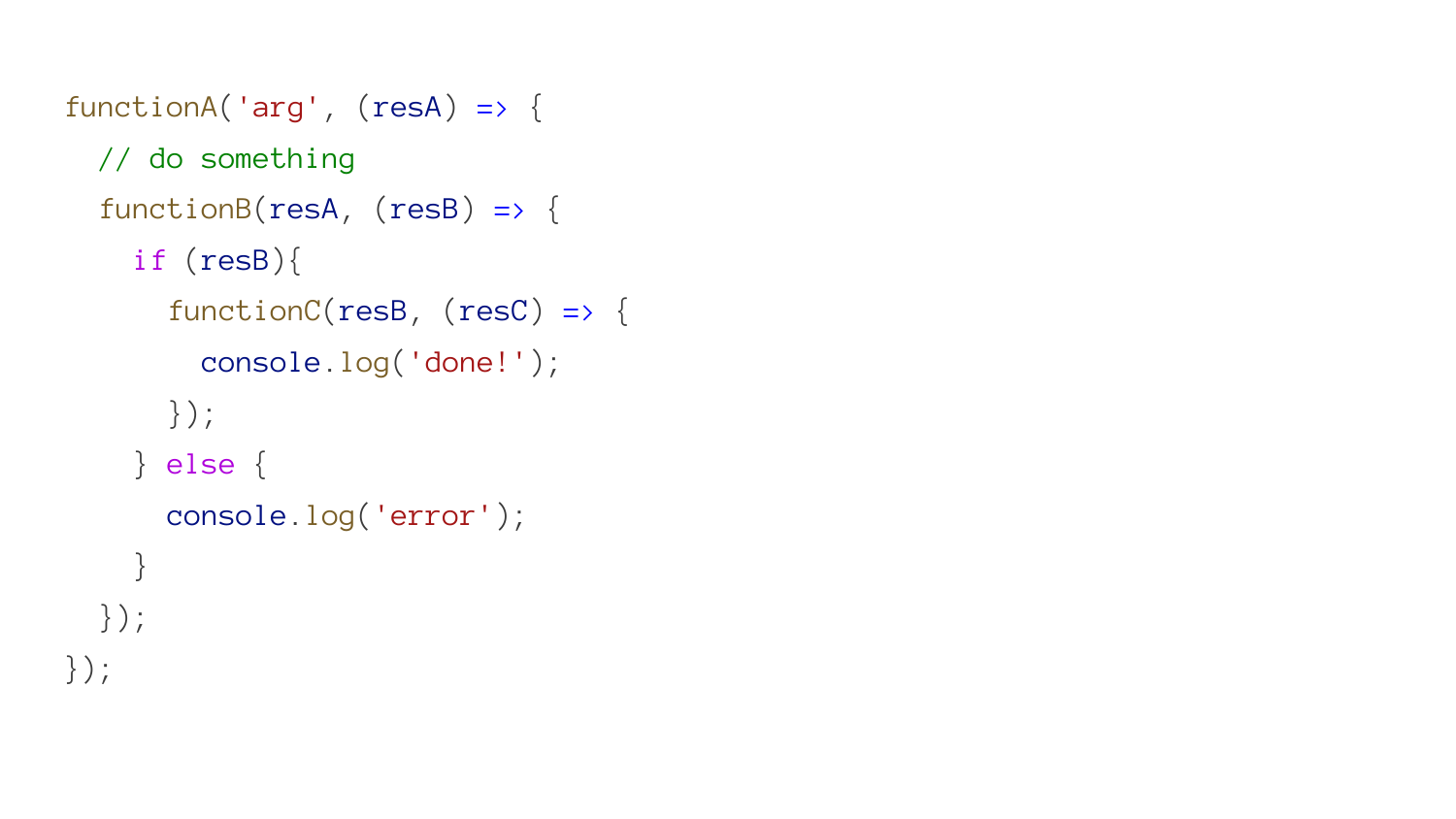

functionA('arg', (resA) => {
  // do something
  functionB(resA, (resB) => {
    if (resB){
      functionC(resB, (resC) => {
        console.log('done!');
      });
    } else {
      console.log('error');
    }
  });
});